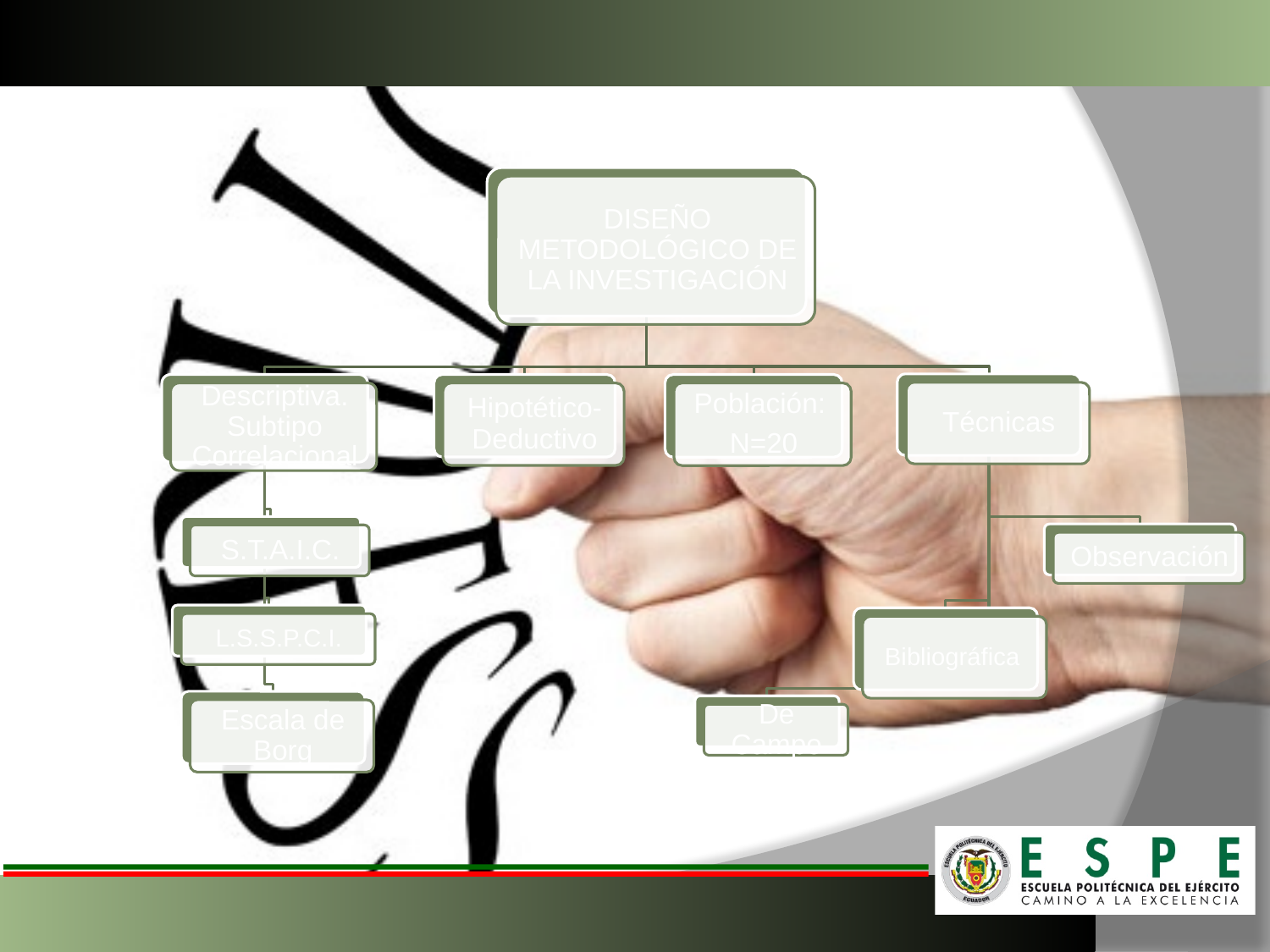

DISEÑO METODOLÓGICO DE LA INVESTIGACIÓN
Descriptiva. Subtipo Correlacional
S.T.A.I.C.
L.S.S.P.C.I.
Escala de Borg
Hipotético-Deductivo
Población:
N=20
Técnicas
De Campo
Bibliográfica
Observación